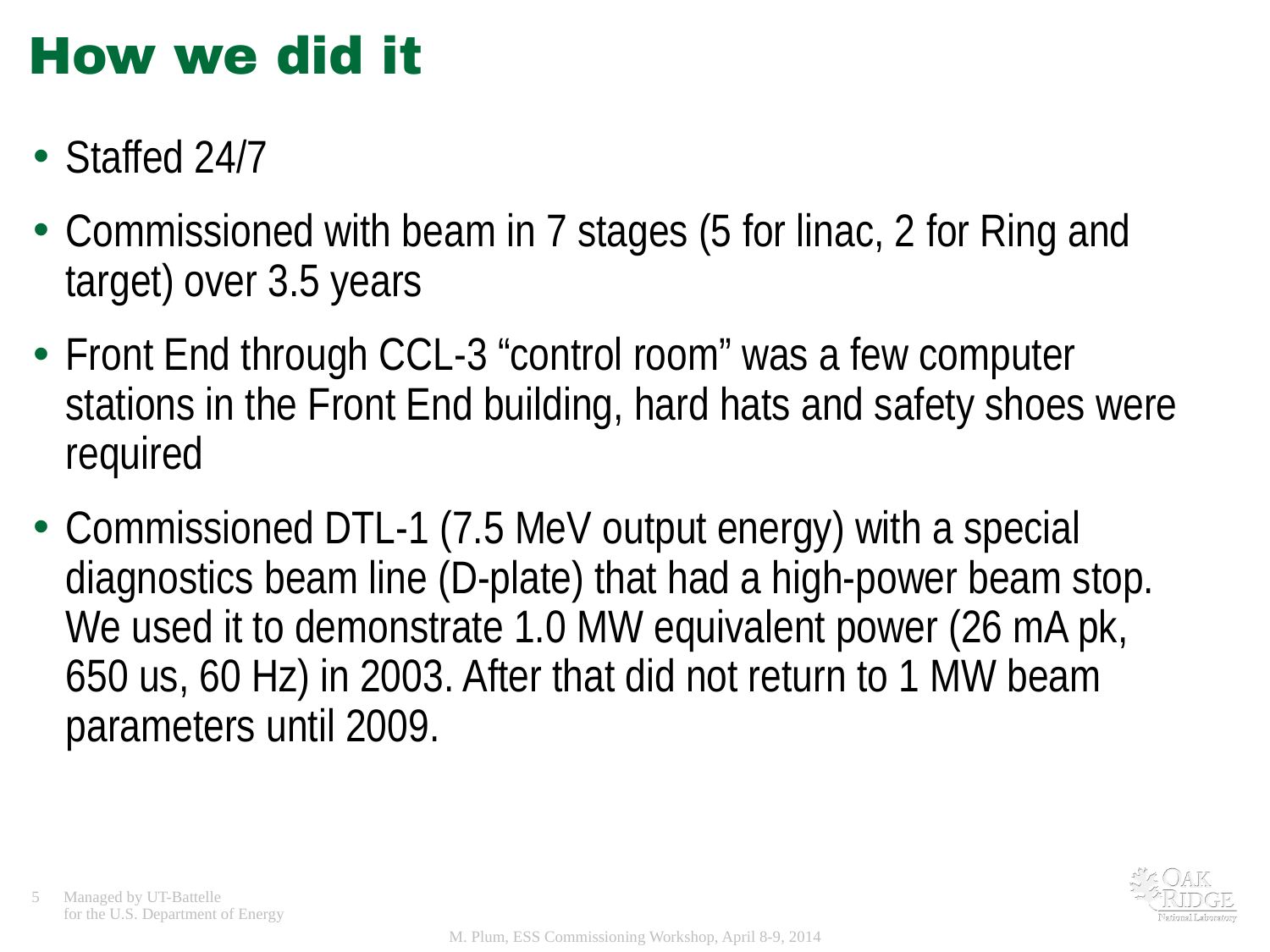

# How we did it
Staffed 24/7
Commissioned with beam in 7 stages (5 for linac, 2 for Ring and target) over 3.5 years
Front End through CCL-3 “control room” was a few computer stations in the Front End building, hard hats and safety shoes were required
Commissioned DTL-1 (7.5 MeV output energy) with a special diagnostics beam line (D-plate) that had a high-power beam stop. We used it to demonstrate 1.0 MW equivalent power (26 mA pk, 650 us, 60 Hz) in 2003. After that did not return to 1 MW beam parameters until 2009.